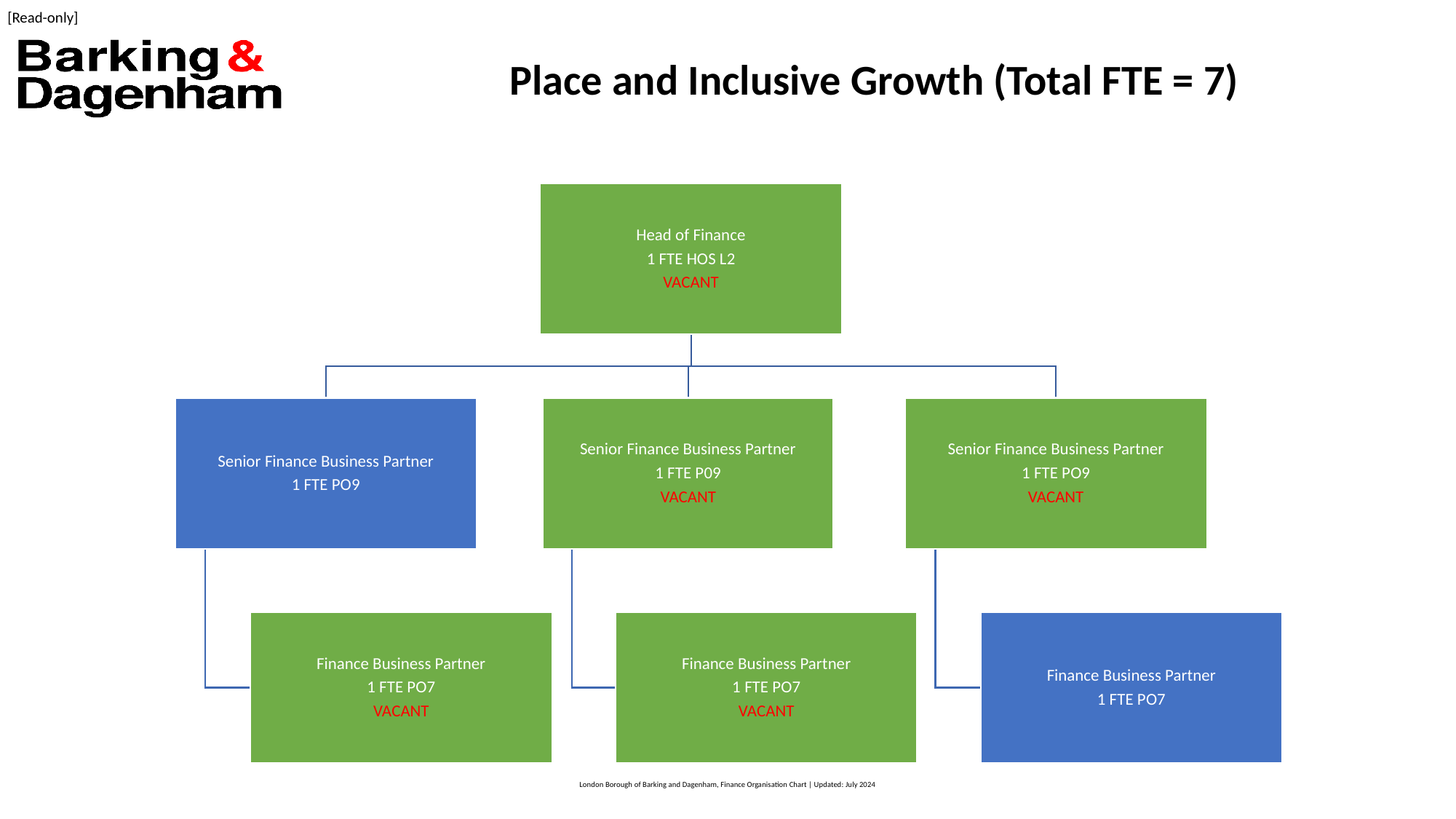

Place and Inclusive Growth (Total FTE = 7)
Head of Finance
1 FTE HOS L2
VACANT
Senior Finance Business Partner
1 FTE PO9
Finance Business Partner
1 FTE PO7
VACANT
Senior Finance Business Partner
1 FTE P09
VACANT
Finance Business Partner
1 FTE PO7
VACANT
Senior Finance Business Partner
1 FTE PO9
VACANT
Finance Business Partner
1 FTE PO7